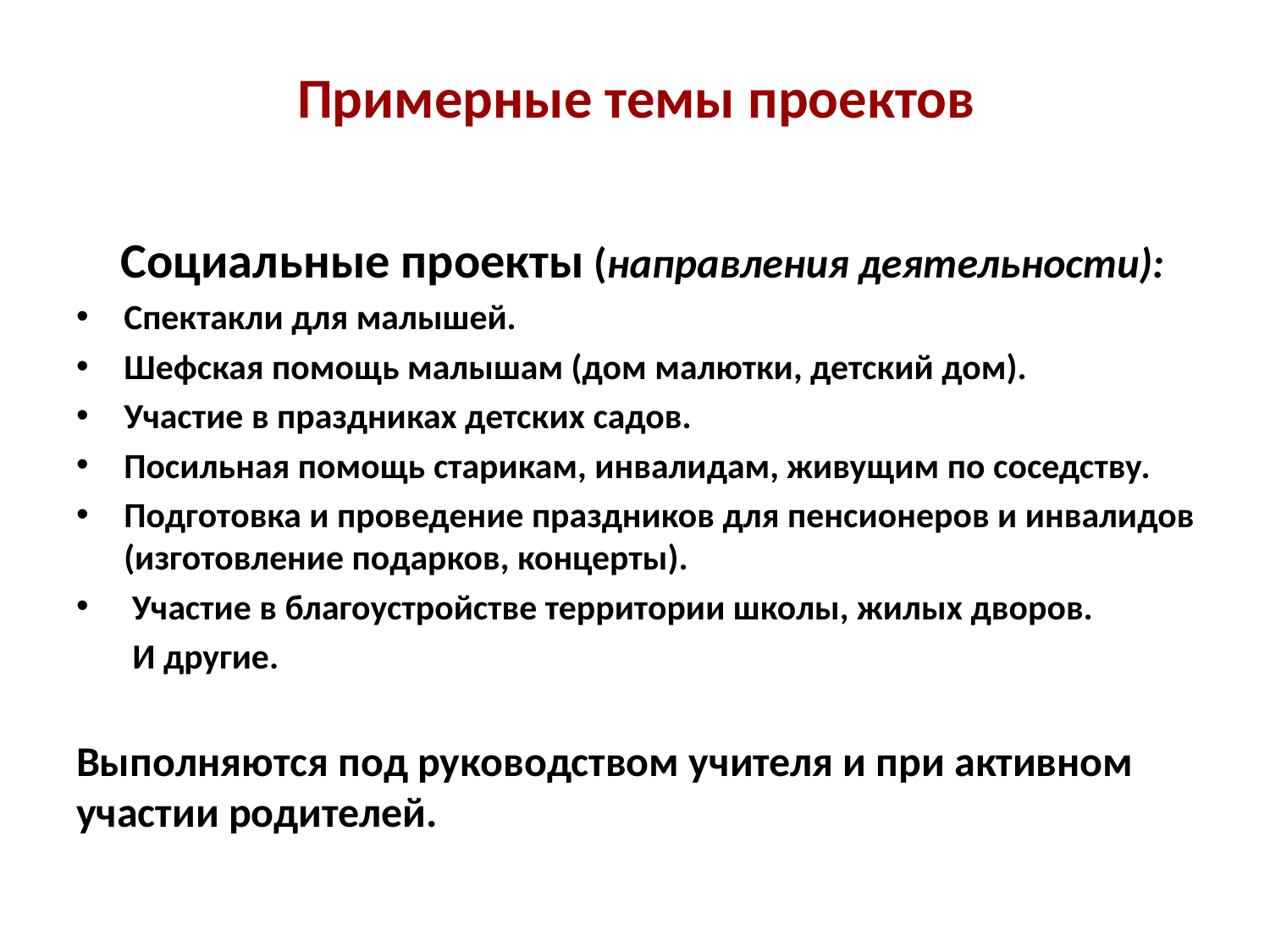

# Примерные темы проектов
    Социальные проекты (направления деятельности):
Спектакли для малышей.
Шефская помощь малышам (дом малютки, детский дом).
Участие в праздниках детских садов.
Посильная помощь старикам, инвалидам, живущим по соседству.
Подготовка и проведение праздников для пенсионеров и инвалидов (изготовление подарков, концерты).
 Участие в благоустройстве территории школы, жилых дворов.
       И другие.

Выполняются под руководством учителя и при активном участии родителей.